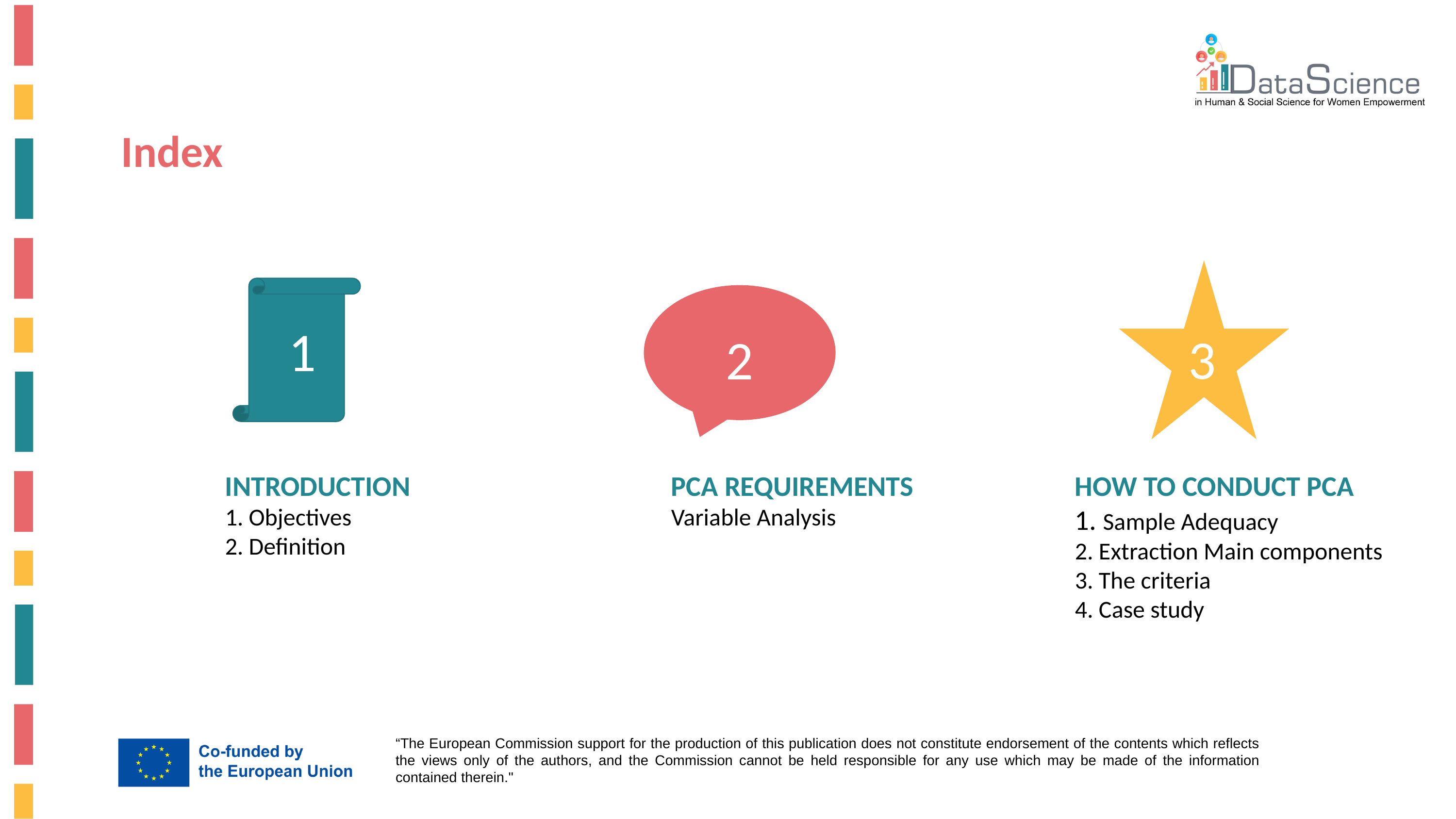

Index

1
3
2
INTRODUCTION
1. Objectives
2. Definition

PCA REQUIREMENTS
Variable Analysis
HOW TO CONDUCT PCA
1. Sample Adequacy
2. Extraction Main components
3. The criteria
4. Case study